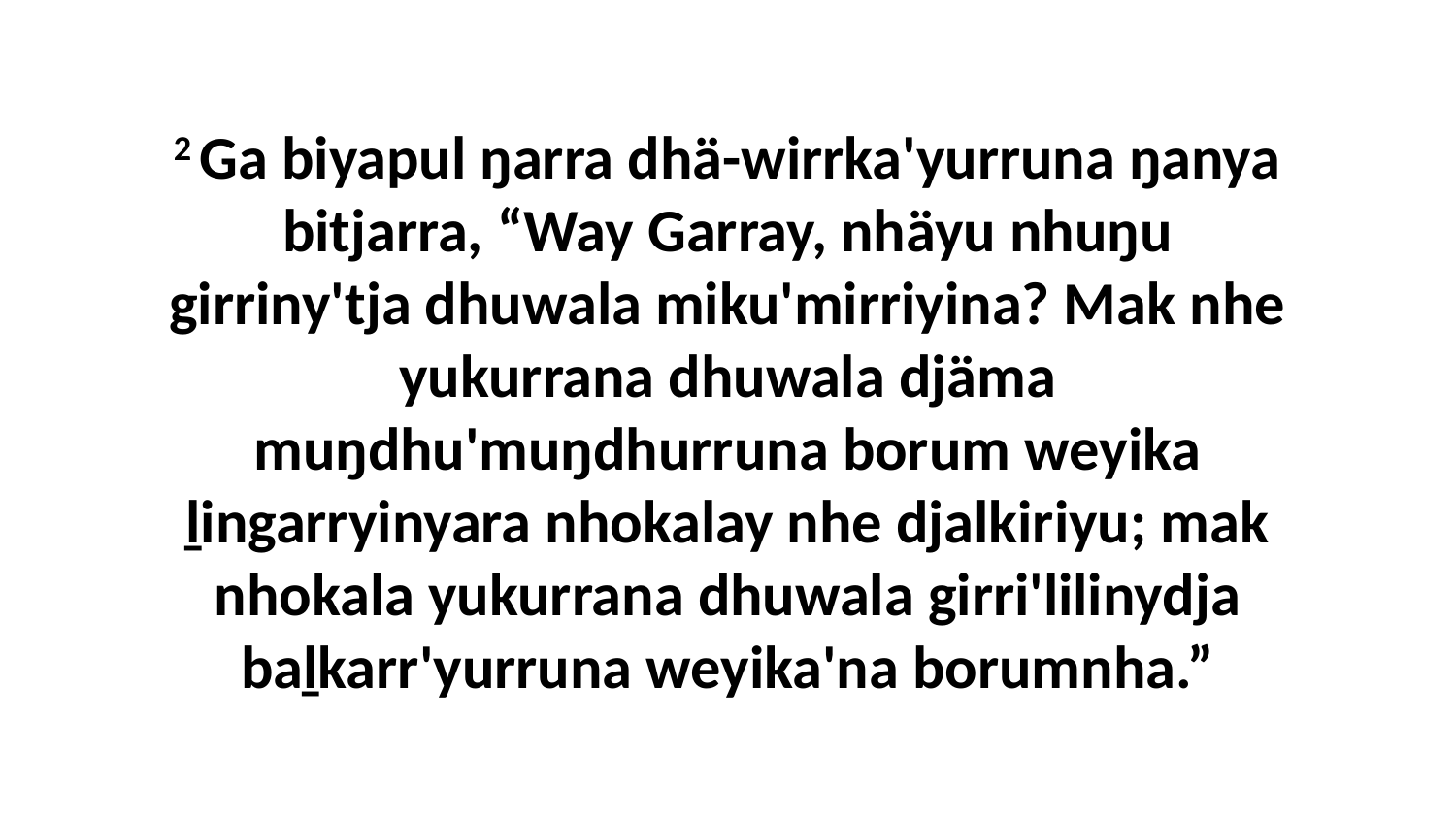

2 Ga biyapul ŋarra dhä-wirrka'yurruna ŋanya bitjarra, “Way Garray, nhäyu nhuŋu girriny'tja dhuwala miku'mirriyina? Mak nhe yukurrana dhuwala djäma muŋdhu'muŋdhurruna borum weyika ḻingarryinyara nhokalay nhe djalkiriyu; mak nhokala yukurrana dhuwala girri'lilinydja baḻkarr'yurruna weyika'na borumnha.”